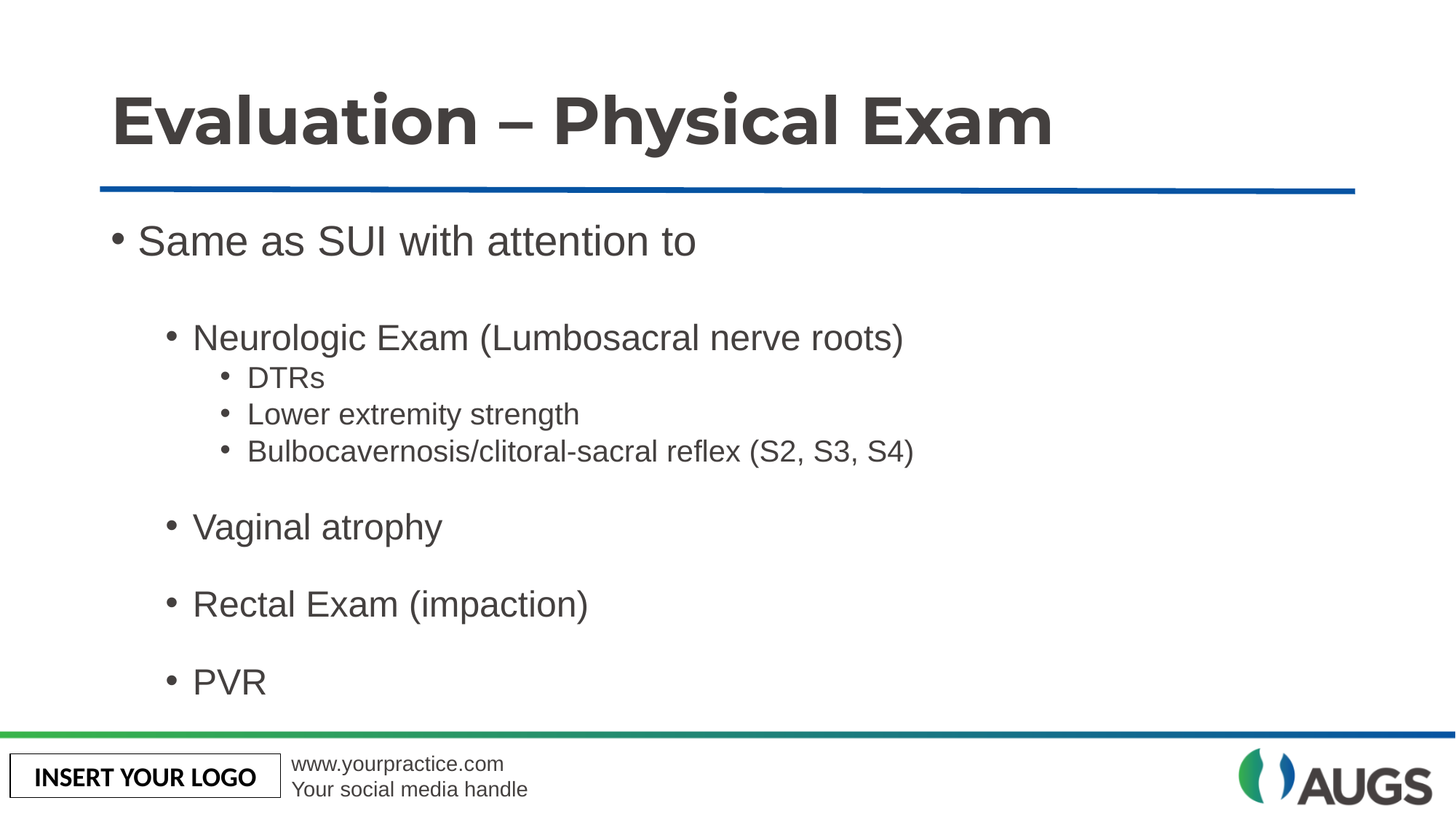

# Evaluation – Physical Exam
Same as SUI with attention to
Neurologic Exam (Lumbosacral nerve roots)
DTRs
Lower extremity strength
Bulbocavernosis/clitoral-sacral reflex (S2, S3, S4)

Vaginal atrophy
Rectal Exam (impaction)
PVR